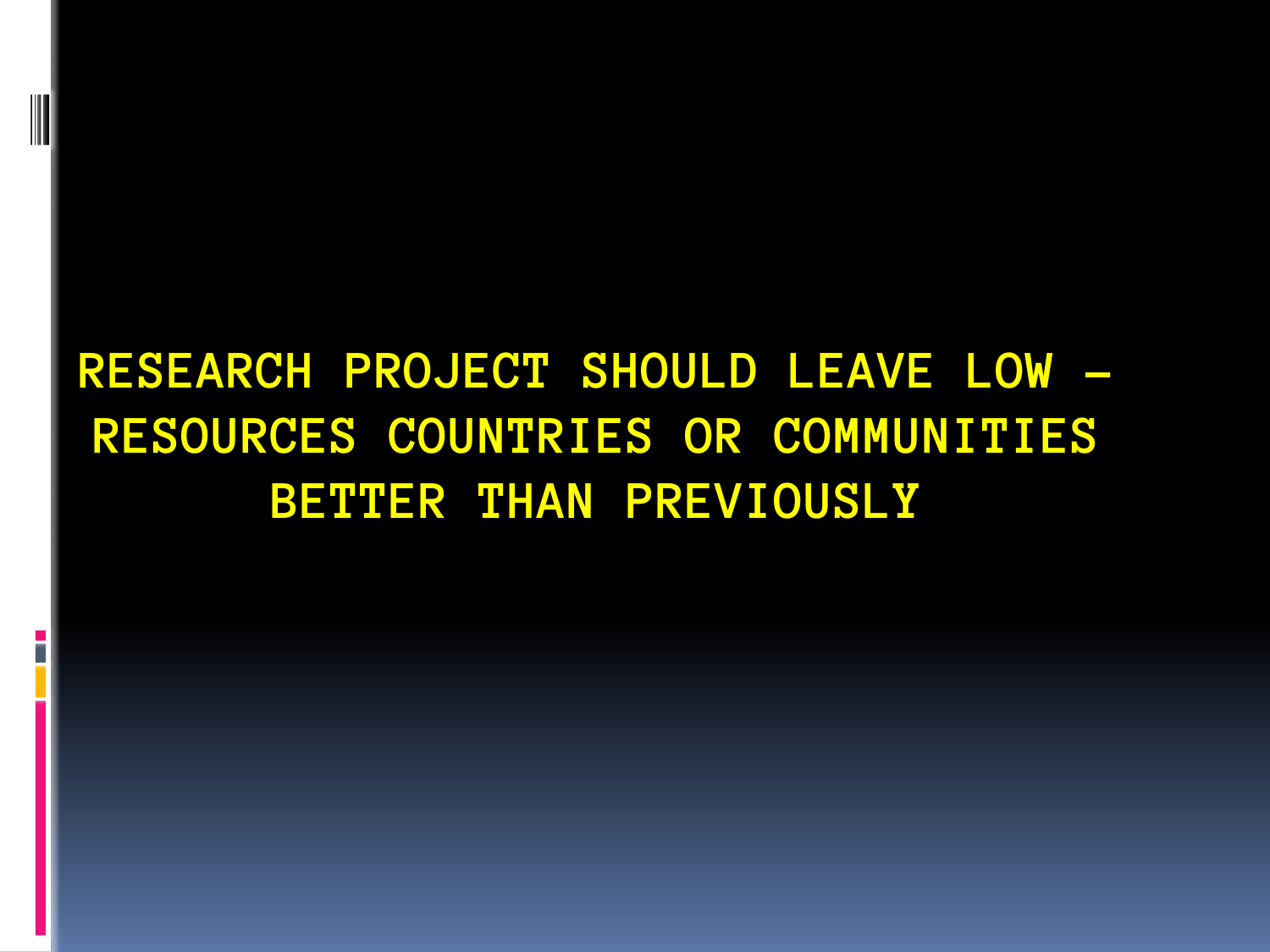

# Research project should leave low –resources countries or communities better than previously